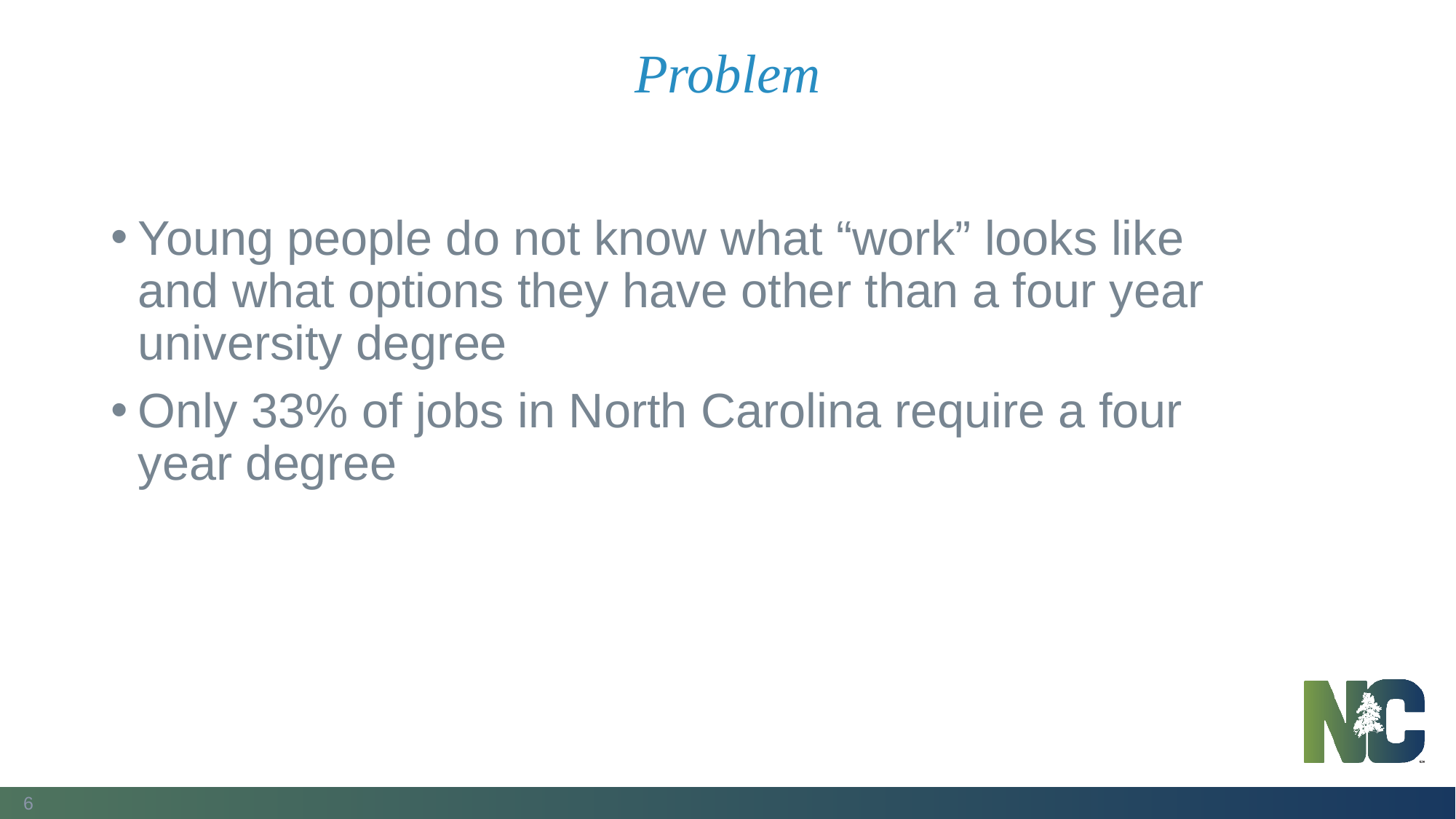

# Problem
Young people do not know what “work” looks like and what options they have other than a four year university degree
Only 33% of jobs in North Carolina require a four year degree
6